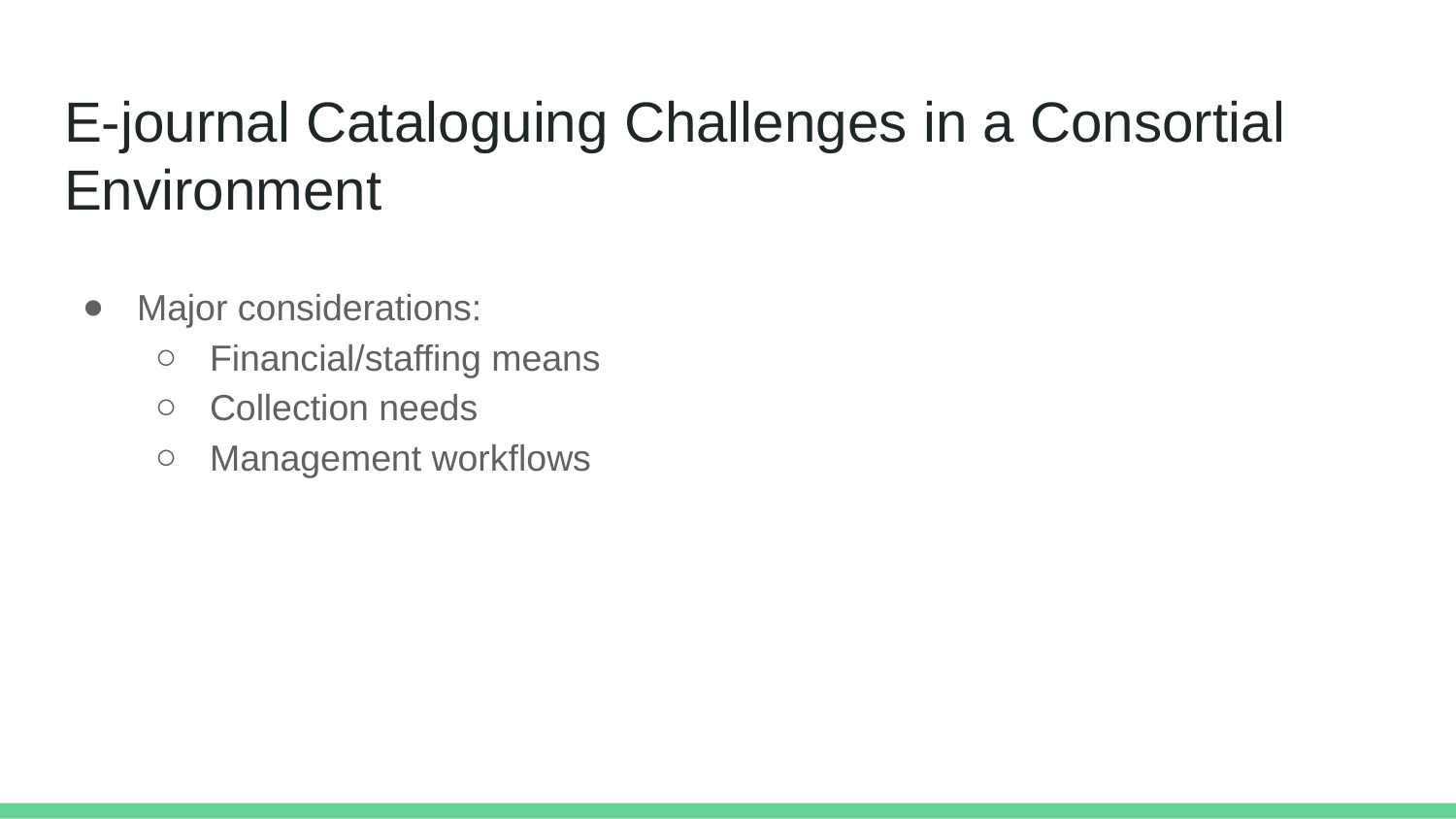

# E-journal Cataloguing Challenges in a Consortial Environment
Major considerations:
Financial/staffing means
Collection needs
Management workflows